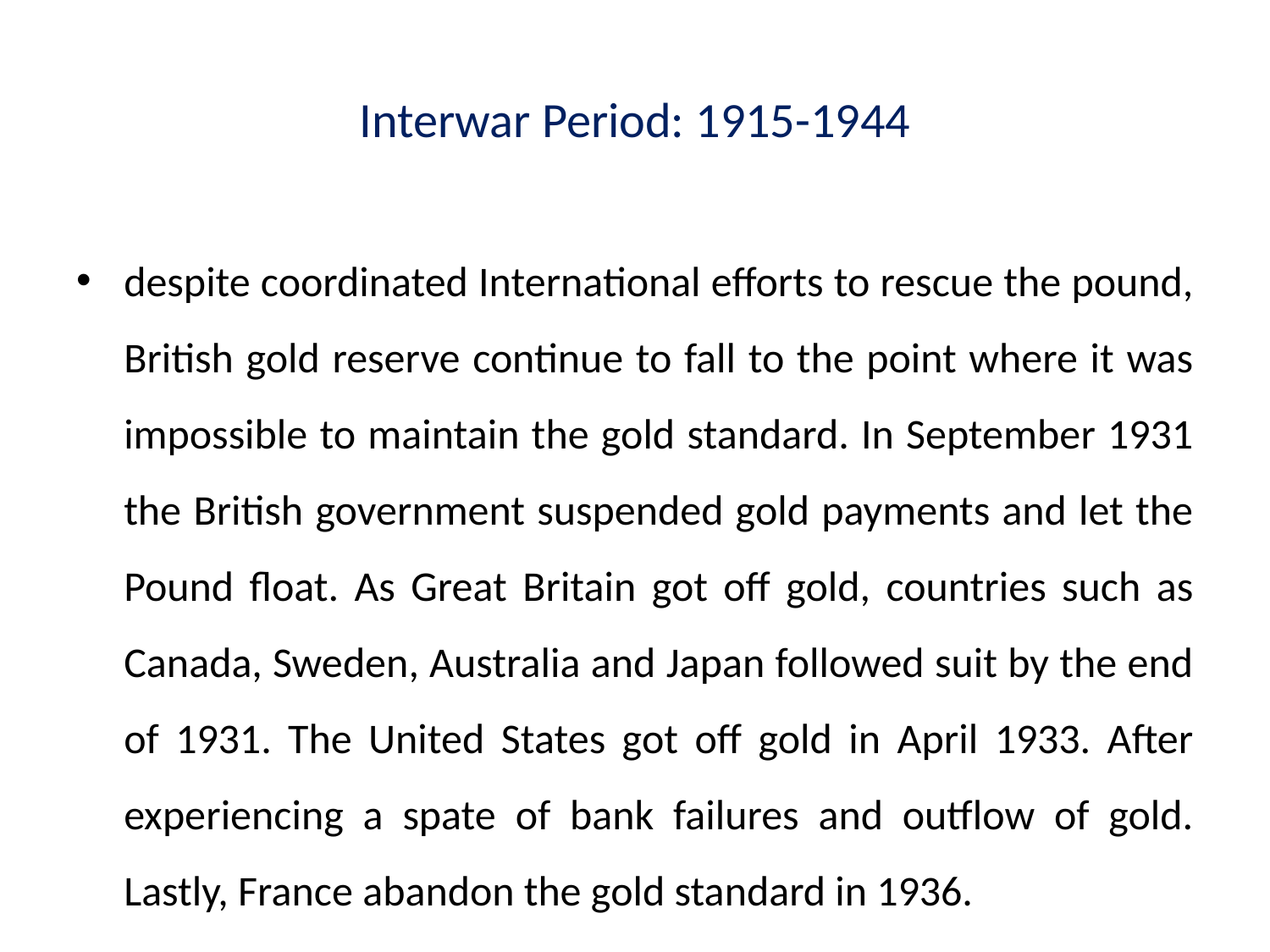

# Interwar Period: 1915-1944
despite coordinated International efforts to rescue the pound, British gold reserve continue to fall to the point where it was impossible to maintain the gold standard. In September 1931 the British government suspended gold payments and let the Pound float. As Great Britain got off gold, countries such as Canada, Sweden, Australia and Japan followed suit by the end of 1931. The United States got off gold in April 1933. After experiencing a spate of bank failures and outflow of gold. Lastly, France abandon the gold standard in 1936.